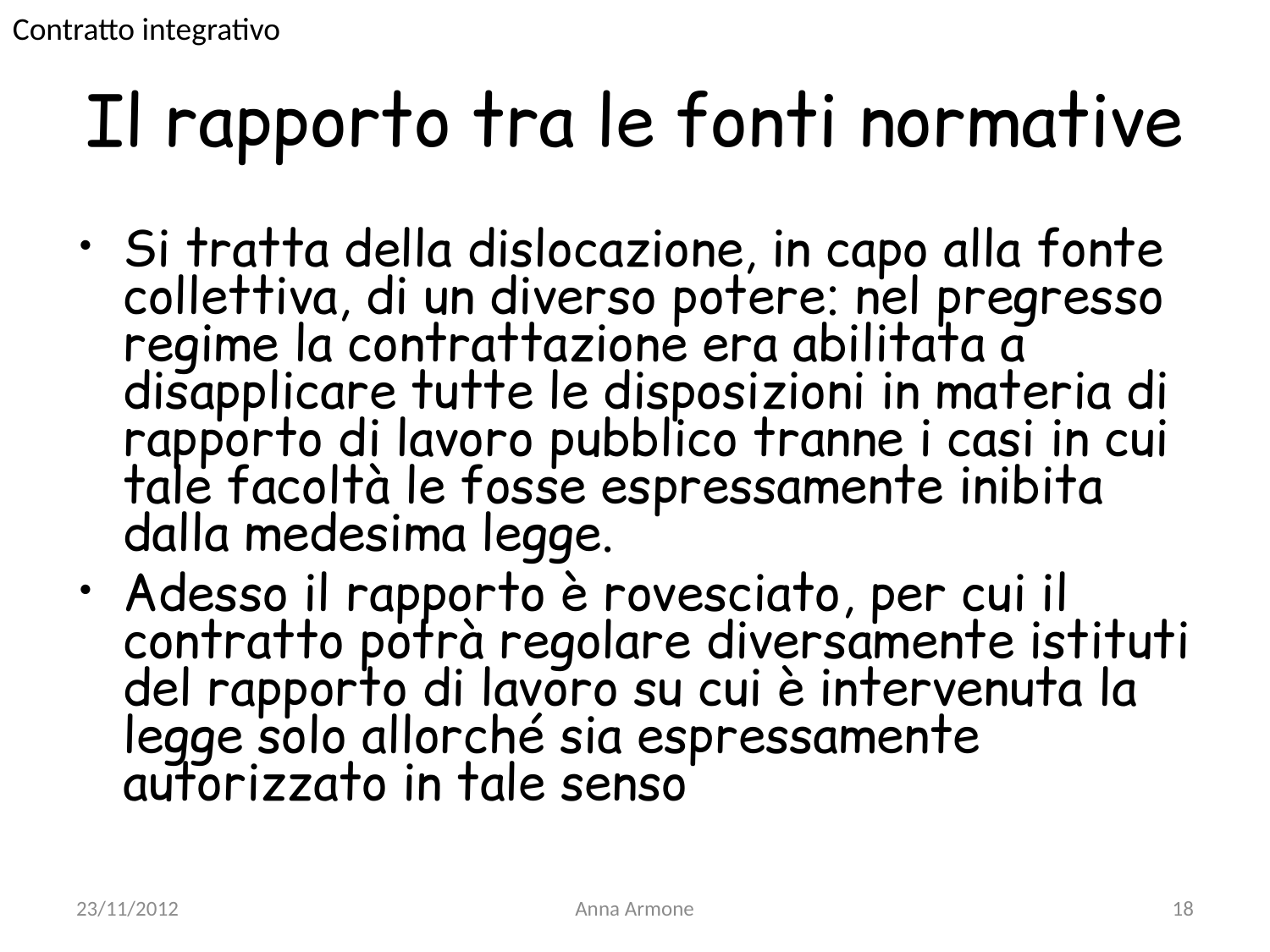

Contratto integrativo
# Il rapporto tra le fonti normative
Si tratta della dislocazione, in capo alla fonte collettiva, di un diverso potere: nel pregresso regime la contrattazione era abilitata a disapplicare tutte le disposizioni in materia di rapporto di lavoro pubblico tranne i casi in cui tale facoltà le fosse espressamente inibita dalla medesima legge.
Adesso il rapporto è rovesciato, per cui il contratto potrà regolare diversamente istituti del rapporto di lavoro su cui è intervenuta la legge solo allorché sia espressamente autorizzato in tale senso
23/11/2012
Anna Armone
18